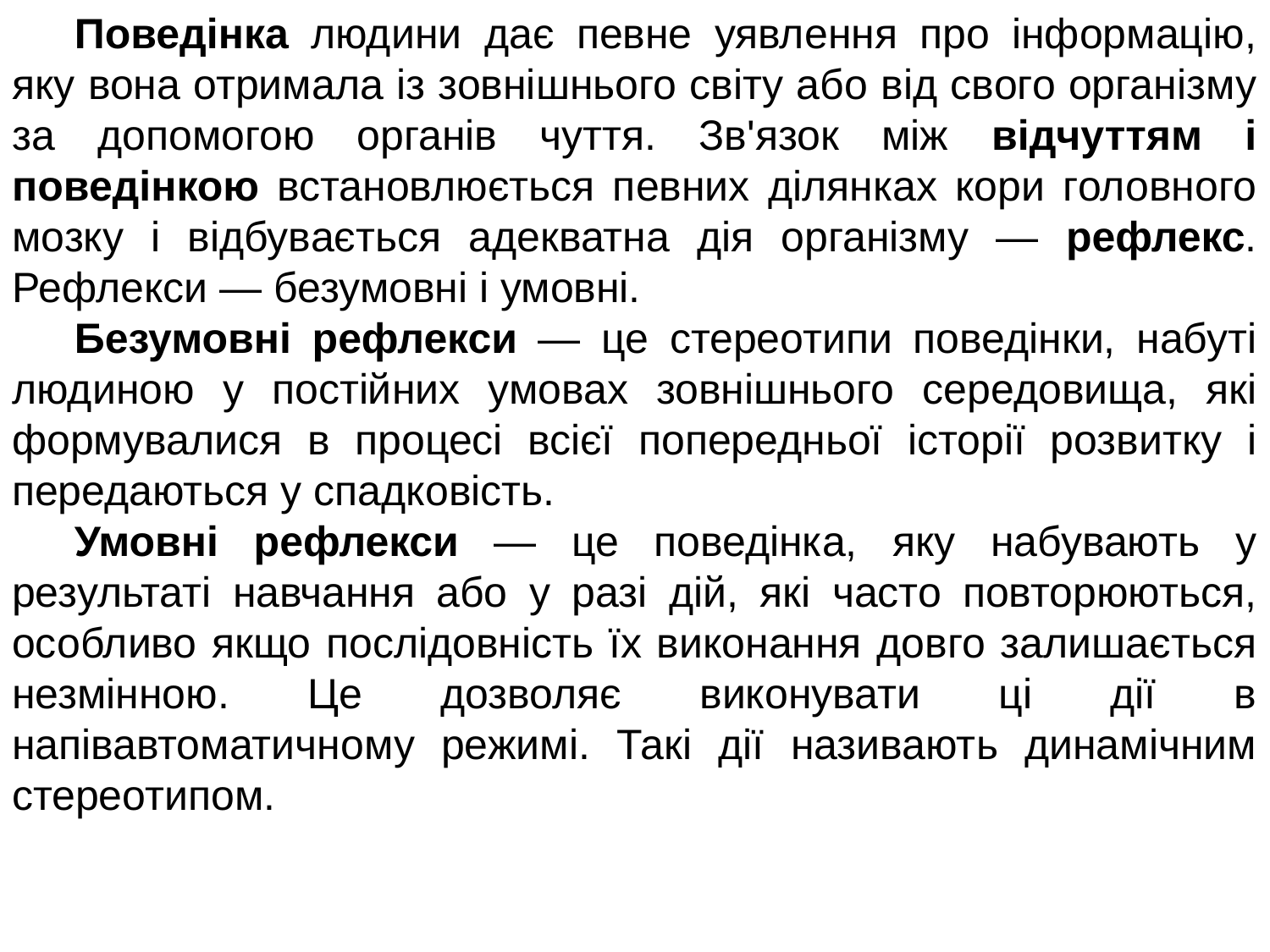

Поведінка людини дає певне уявлення про інформацію, яку вона отримала із зовнішнього світу або від свого організму за допомогою органів чуття. Зв'язок між відчуттям і поведінкою встановлюється певних ділянках кори головного мозку і відбувається адекватна дія організму — рефлекс. Рефлекси — безумовні і умовні.
Безумовні рефлекси — це стереотипи поведінки, набуті людиною у постійних умовах зовнішнього середовища, які формувалися в процесі всієї попередньої історії розвитку і передаються у спадковість.
Умовні рефлекси — це поведінка, яку набувають у результаті навчання або у разі дій, які часто повторюються, особливо якщо послідовність їх виконання довго залишається незмінною. Це дозволяє виконувати ці дії в напівавтоматичному режимі. Такі дії називають динамічним стереотипом.